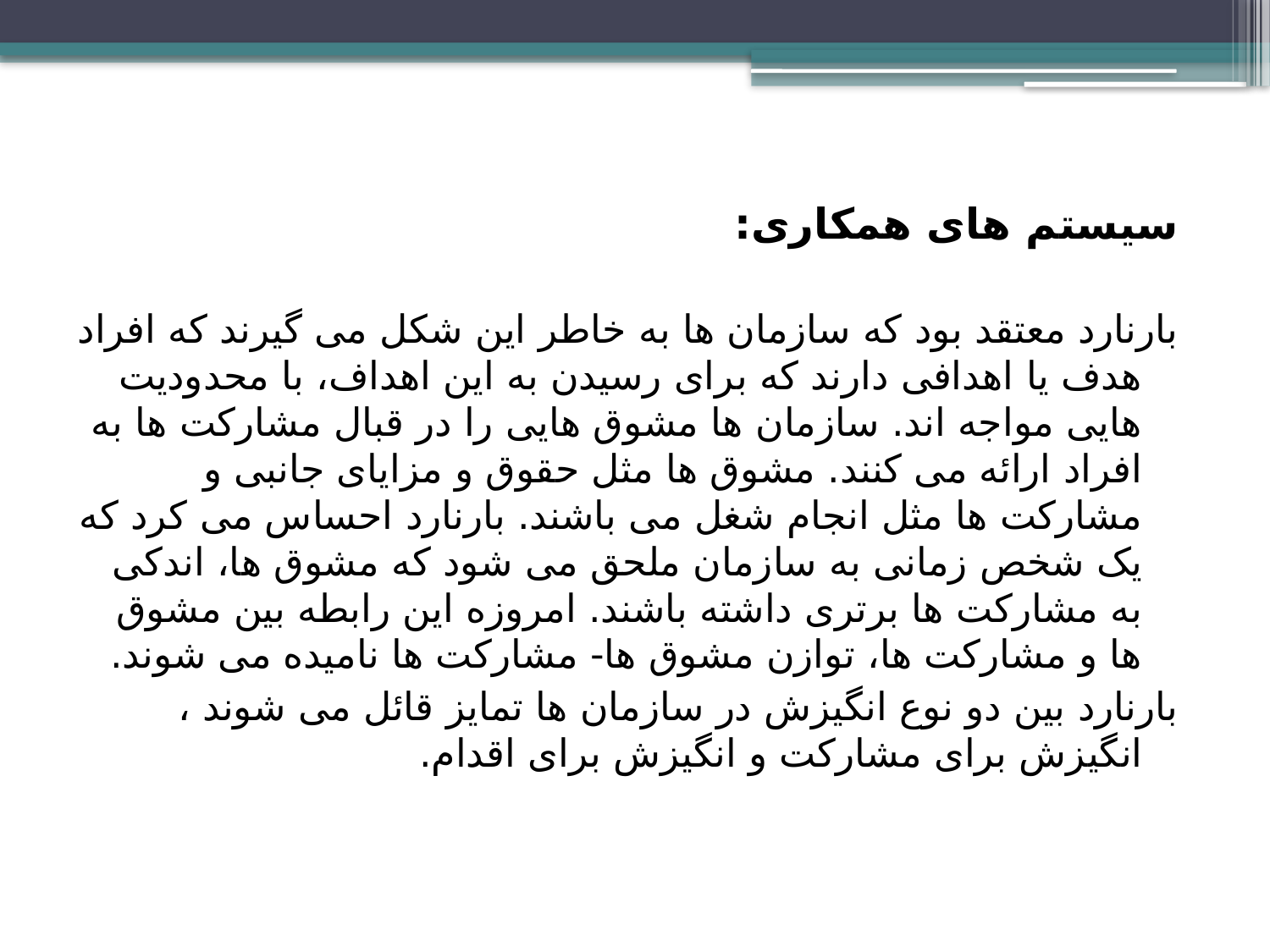

سیستم های همکاری:

بارنارد معتقد بود که سازمان ها به خاطر این شکل می گیرند که افراد هدف یا اهدافی دارند که برای رسیدن به این اهداف، با محدودیت هایی مواجه اند. سازمان ها مشوق هایی را در قبال مشارکت ها به افراد ارائه می کنند. مشوق ها مثل حقوق و مزایای جانبی و مشارکت ها مثل انجام شغل می باشند. بارنارد احساس می کرد که یک شخص زمانی به سازمان ملحق می شود که مشوق ها، اندکی به مشارکت ها برتری داشته باشند. امروزه این رابطه بین مشوق ها و مشارکت ها، توازن مشوق ها- مشارکت ها نامیده می شوند.
بارنارد بین دو نوع انگیزش در سازمان ها تمایز قائل می شوند ، انگیزش برای مشارکت و انگیزش برای اقدام.